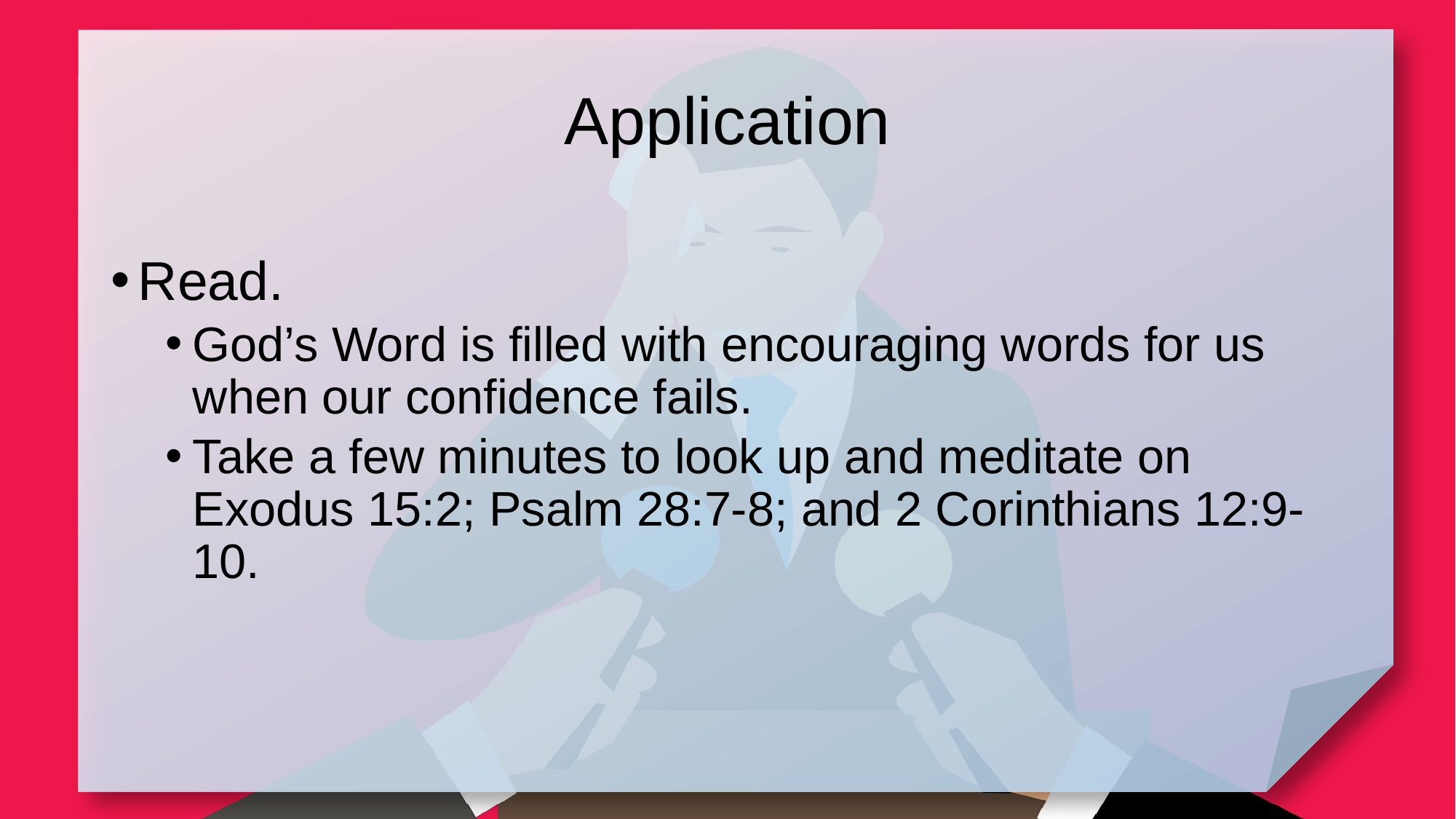

# Application
Read.
God’s Word is filled with encouraging words for us when our confidence fails.
Take a few minutes to look up and meditate on Exodus 15:2; Psalm 28:7-8; and 2 Corinthians 12:9-10.